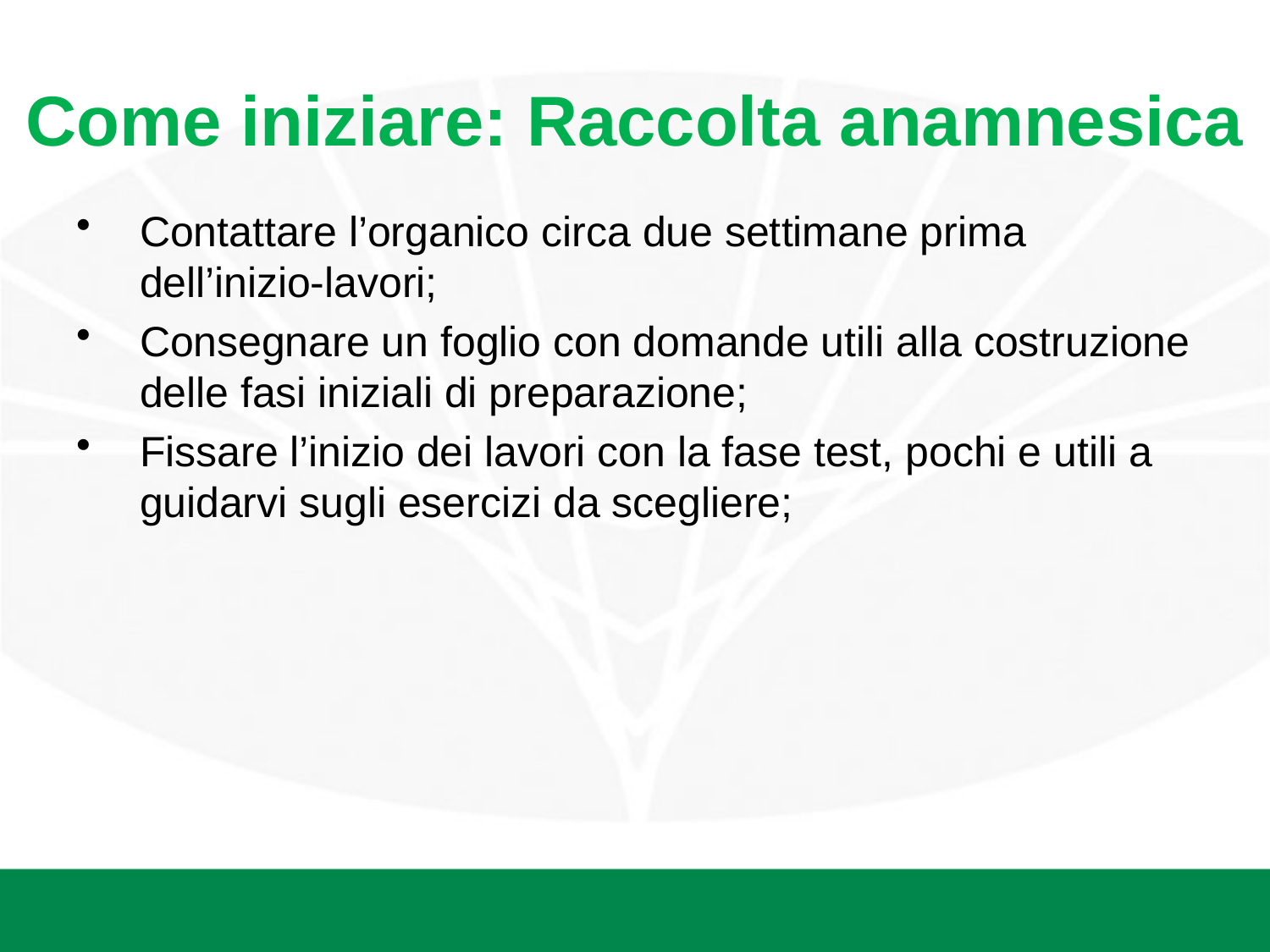

# Come iniziare: Raccolta anamnesica
Contattare l’organico circa due settimane prima dell’inizio-lavori;
Consegnare un foglio con domande utili alla costruzione delle fasi iniziali di preparazione;
Fissare l’inizio dei lavori con la fase test, pochi e utili a guidarvi sugli esercizi da scegliere;